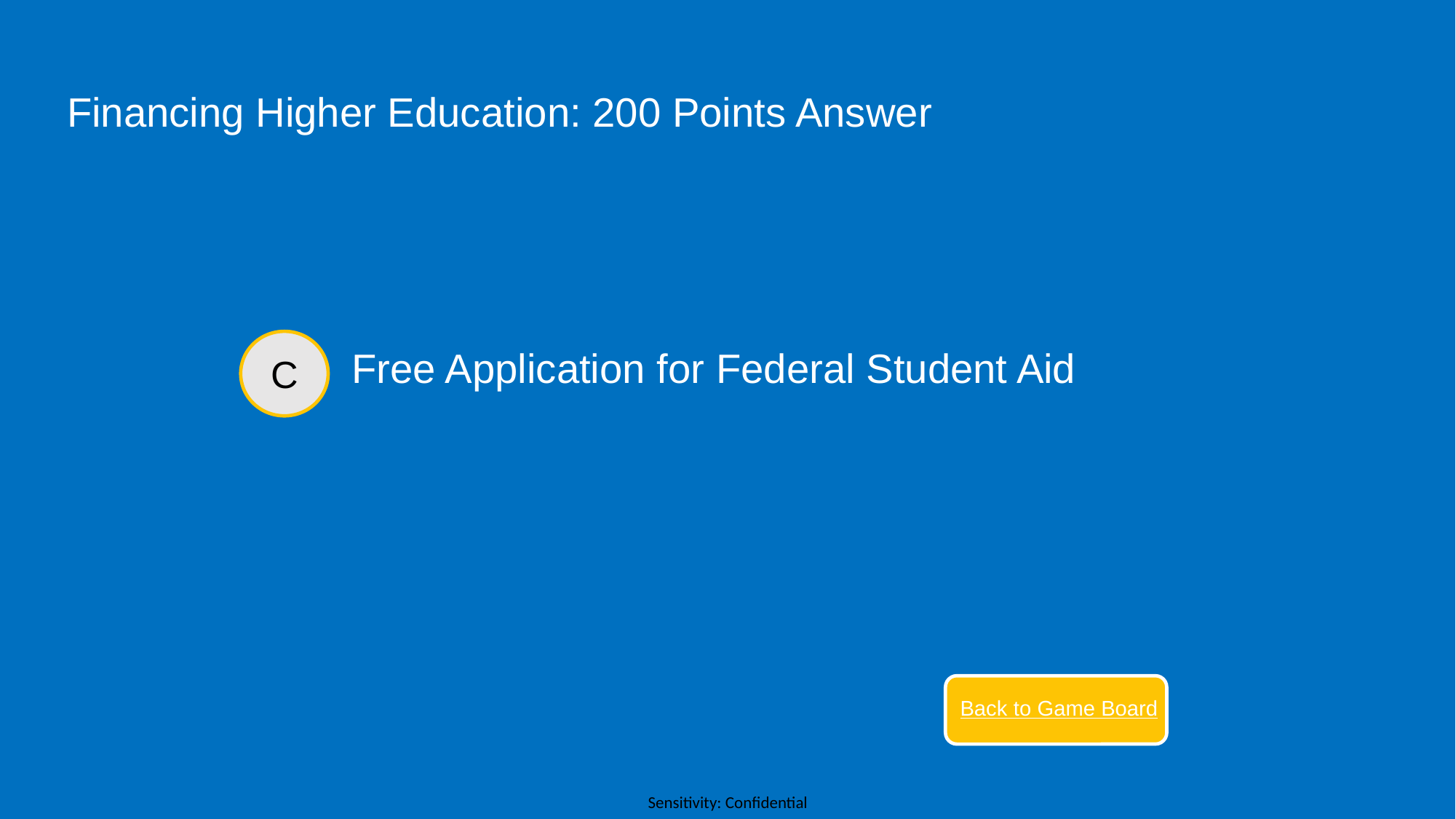

Financing Higher Education: 200 Points Answer

C
Free Application for Federal Student Aid

Back to Game Board